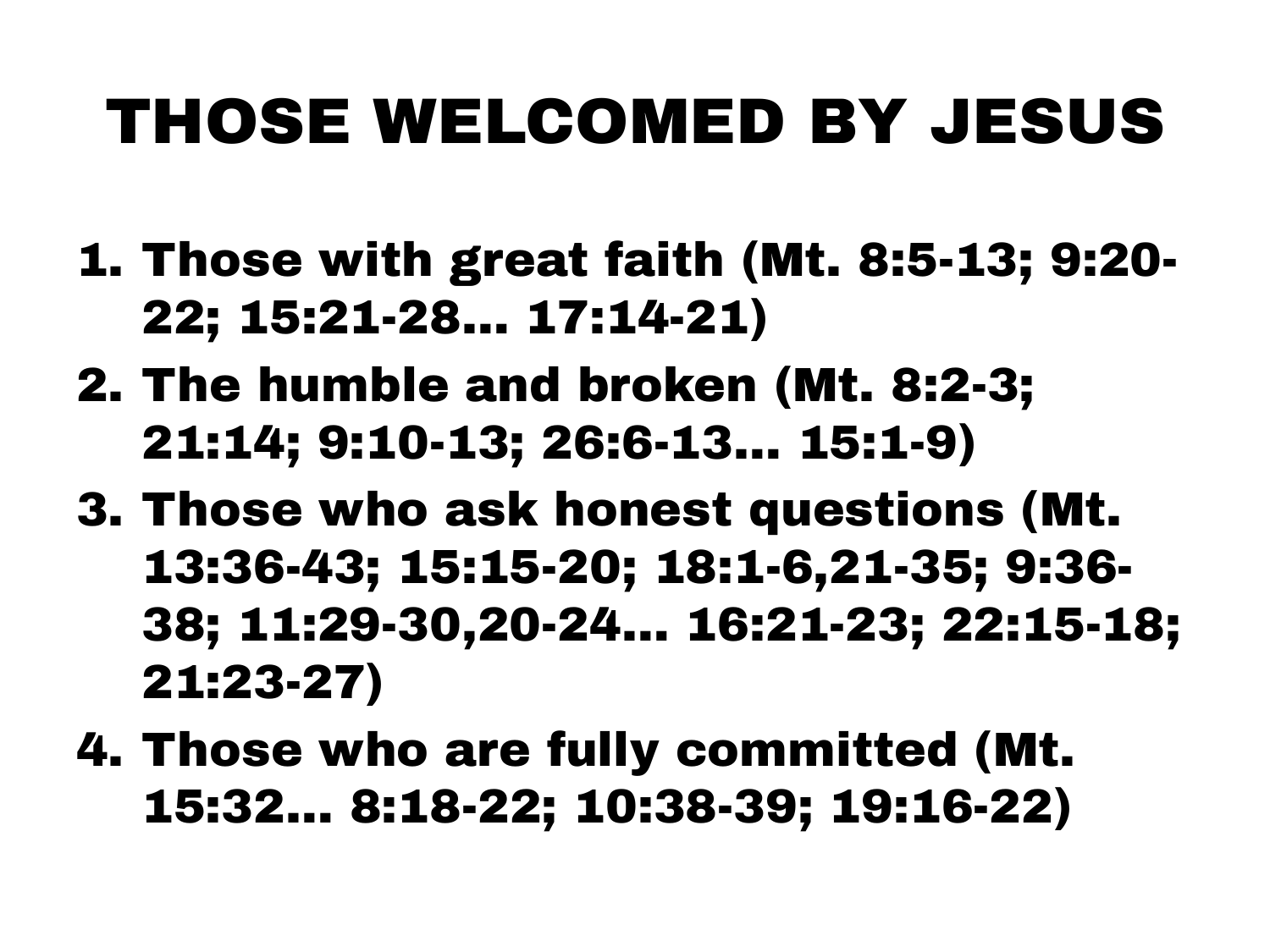

# THOSE WELCOMED BY JESUS
Those with great faith (Mt. 8:5-13; 9:20-22; 15:21-28… 17:14-21)
The humble and broken (Mt. 8:2-3; 21:14; 9:10-13; 26:6-13… 15:1-9)
Those who ask honest questions (Mt. 13:36-43; 15:15-20; 18:1-6,21-35; 9:36-38; 11:29-30,20-24… 16:21-23; 22:15-18; 21:23-27)
Those who are fully committed (Mt. 15:32… 8:18-22; 10:38-39; 19:16-22)